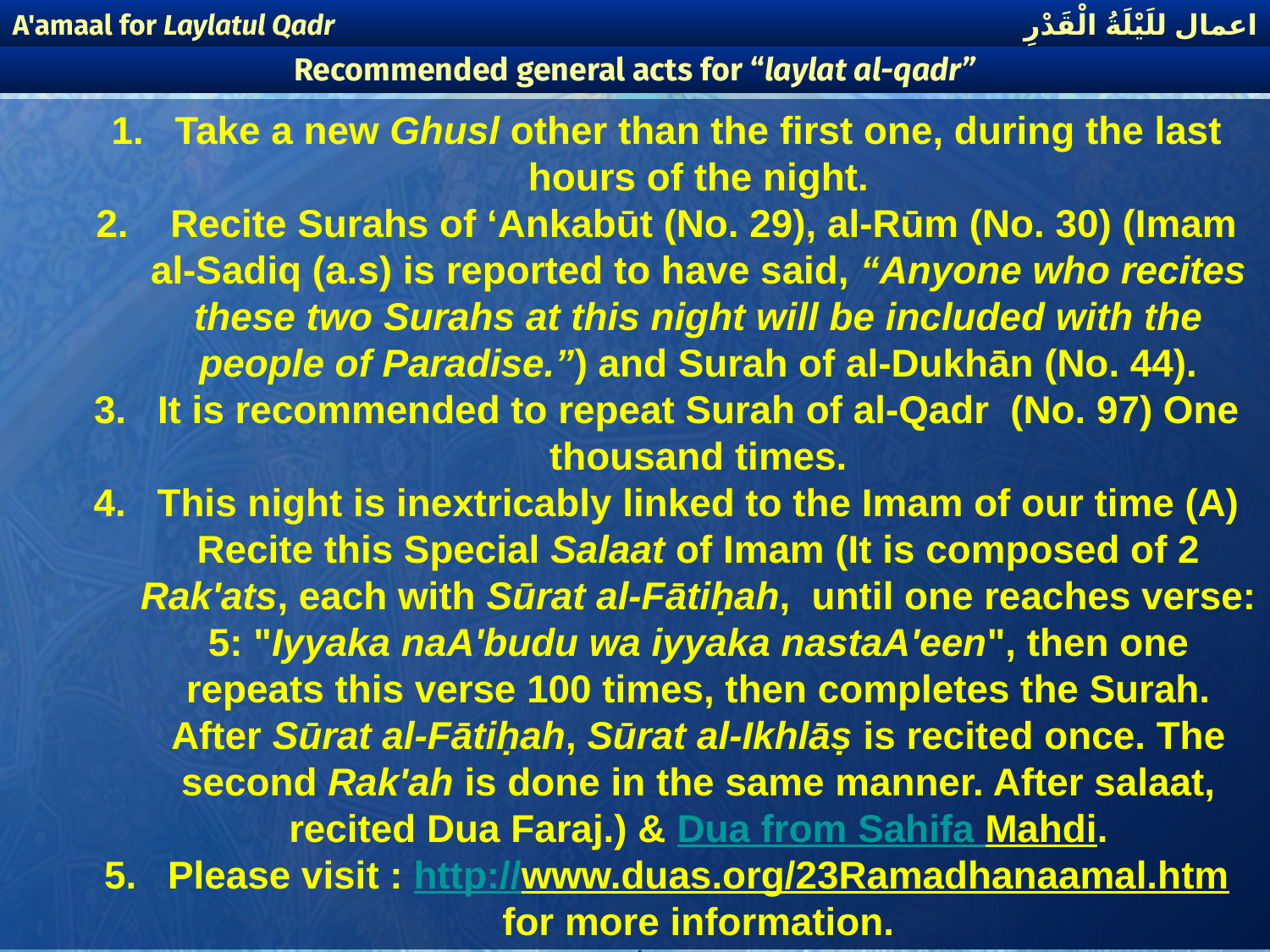

اعمال للَيْلَةُ الْقَدْرِ
A'amaal for Laylatul Qadr
Recommended general acts for “laylat al-qadr”
Take a new Ghusl other than the first one, during the last hours of the night.
 Recite Surahs of ‘Ankabūt (No. 29), al-Rūm (No. 30) (Imam al-Sadiq (a.s) is reported to have said, “Anyone who recites these two Surahs at this night will be included with the people of Paradise.”) and Surah of al-Dukhān (No. 44).
It is recommended to repeat Surah of al-Qadr  (No. 97) One thousand times.
This night is inextricably linked to the Imam of our time (A) Recite this Special Salaat of Imam (It is composed of 2 Rak'ats, each with Sūrat al-Fātiḥah,  until one reaches verse: 5: "Iyyaka naA'budu wa iyyaka nastaA'een", then one repeats this verse 100 times, then completes the Surah. After Sūrat al-Fātiḥah, Sūrat al-Ikhlāṣ is recited once. The second Rak'ah is done in the same manner. After salaat, recited Dua Faraj.) & Dua from Sahifa Mahdi.
Please visit : http://www.duas.org/23Ramadhanaamal.htm for more information.